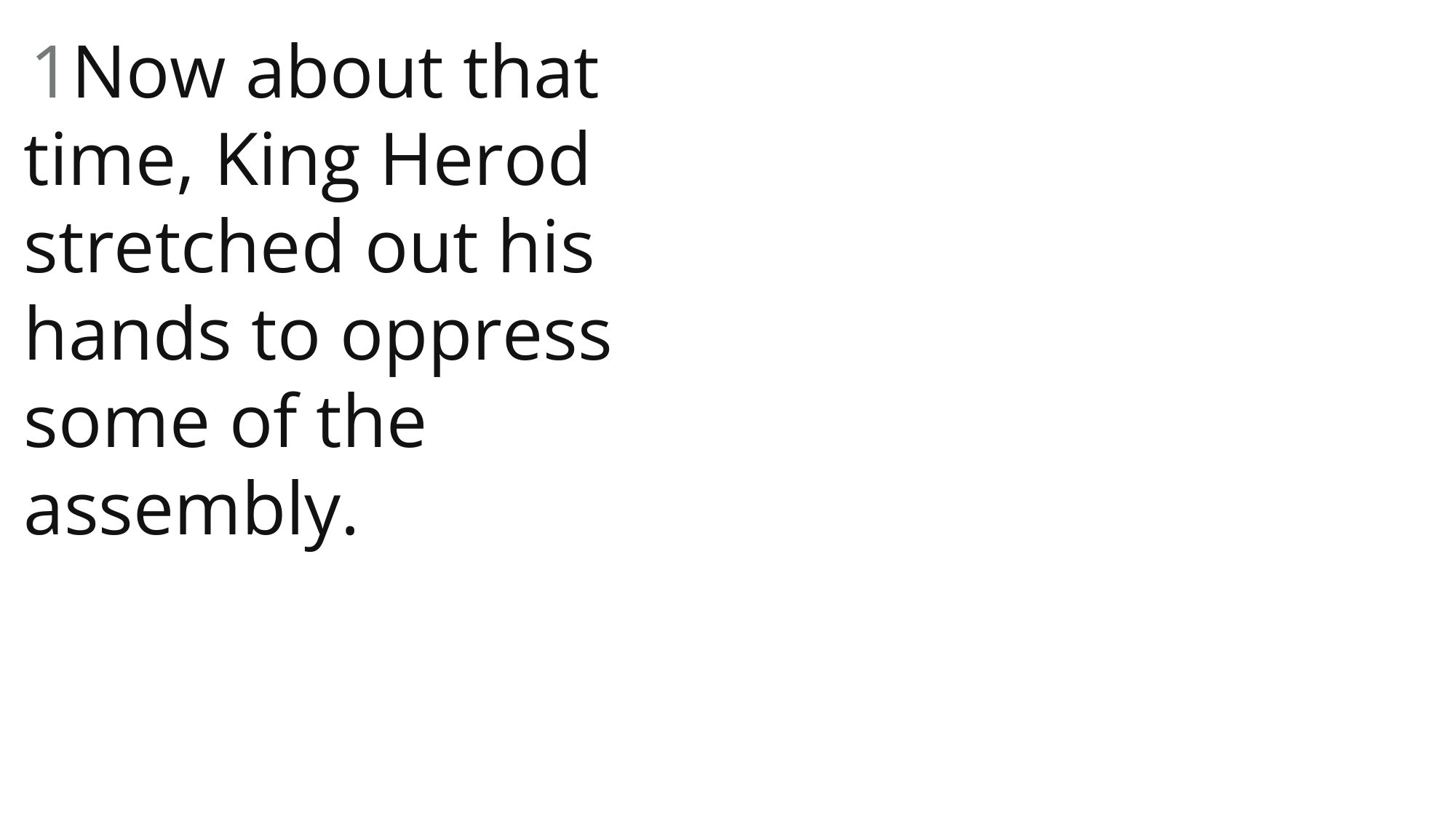

1Now about that time, King Herod stretched out his hands to oppress some of the assembly.